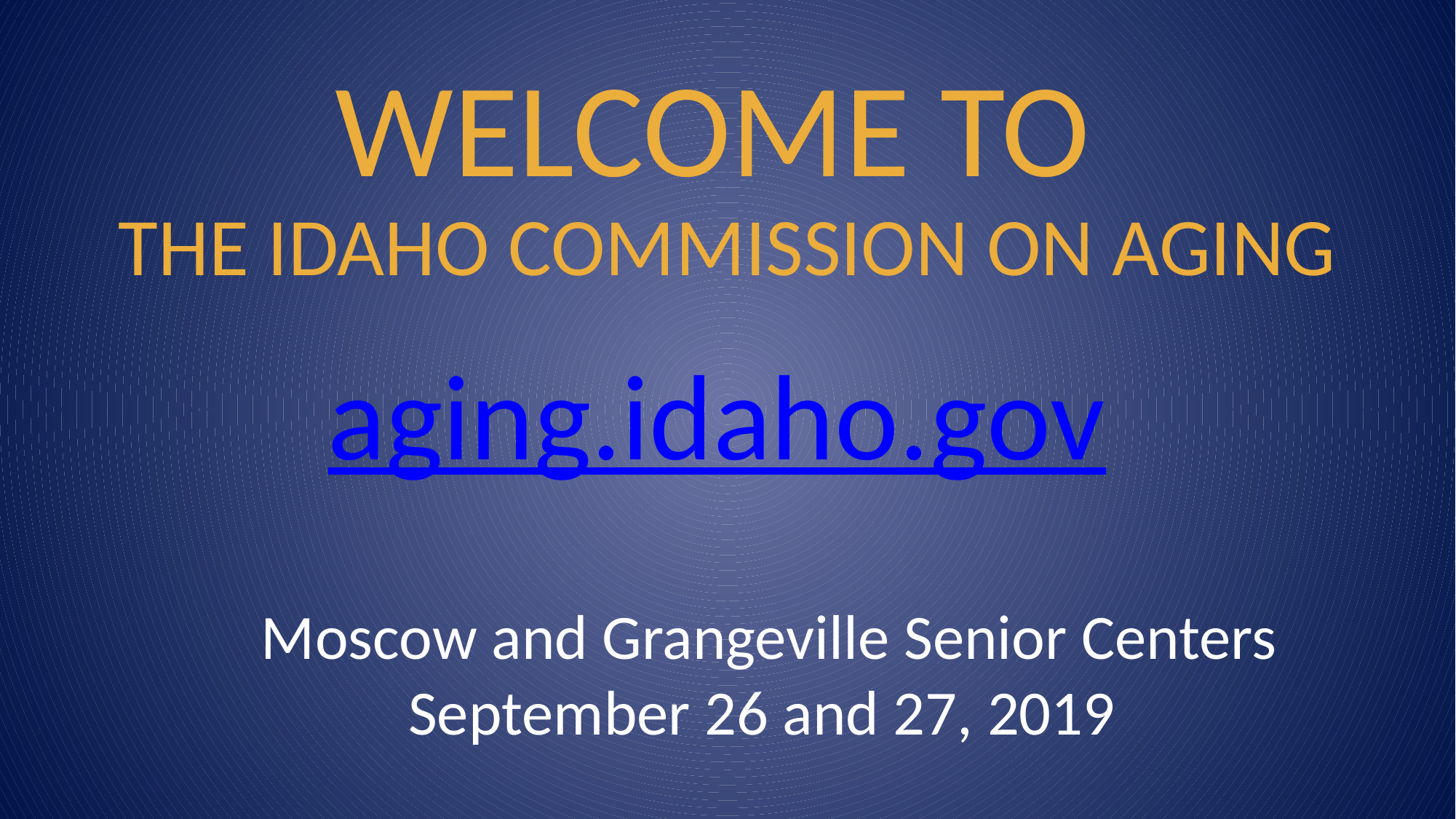

# WELCOME TO THE IDAHO COMMISSION ON AGING
aging.idaho.gov
Moscow and Grangeville Senior Centers
September 26 and 27, 2019